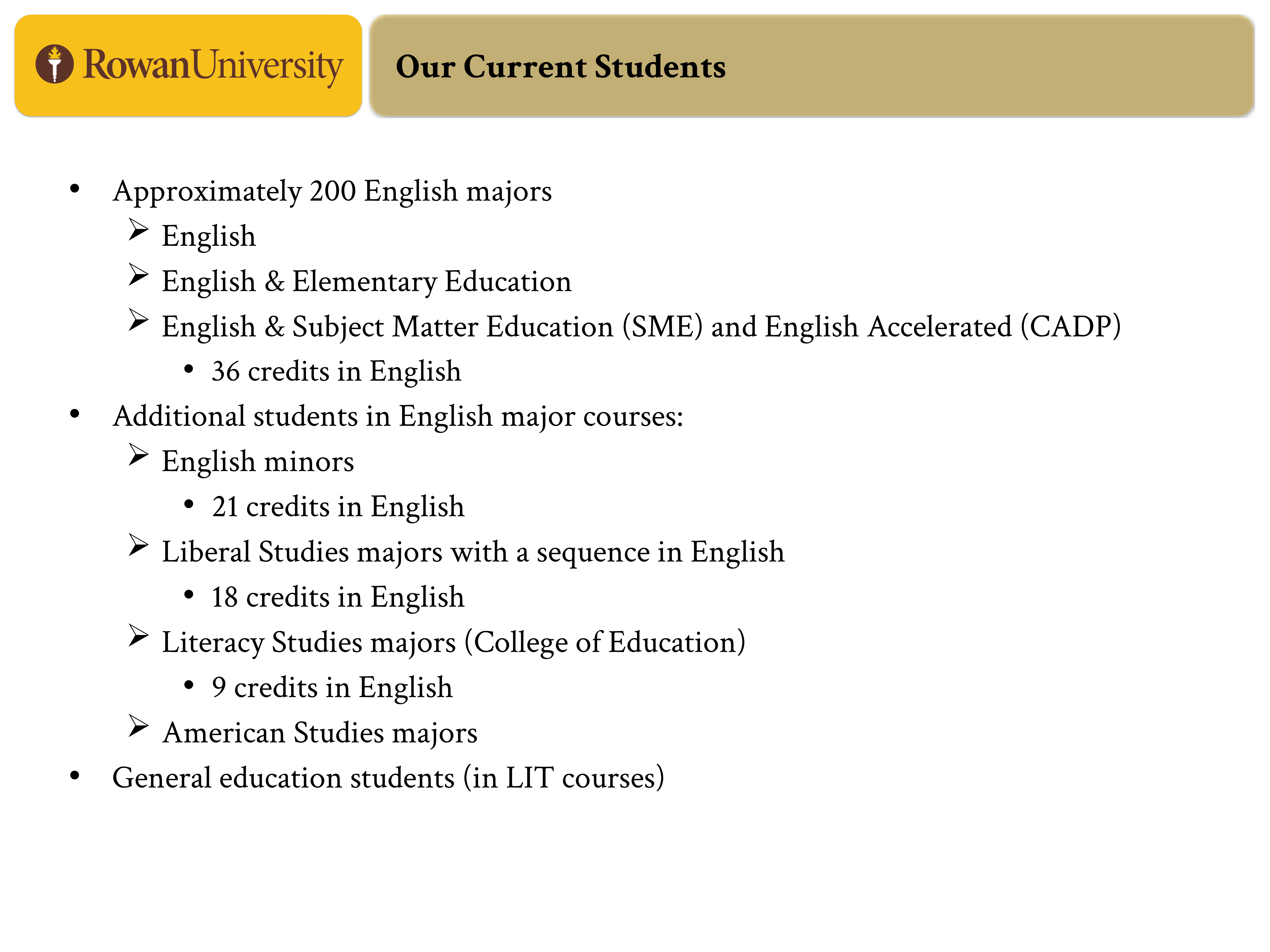

Our Current Students
Approximately 200 English majors
English
English & Elementary Education
English & Subject Matter Education (SME) and English Accelerated (CADP)
36 credits in English
Additional students in English major courses:
English minors
21 credits in English
Liberal Studies majors with a sequence in English
18 credits in English
Literacy Studies majors (College of Education)
9 credits in English
American Studies majors
General education students (in LIT courses)